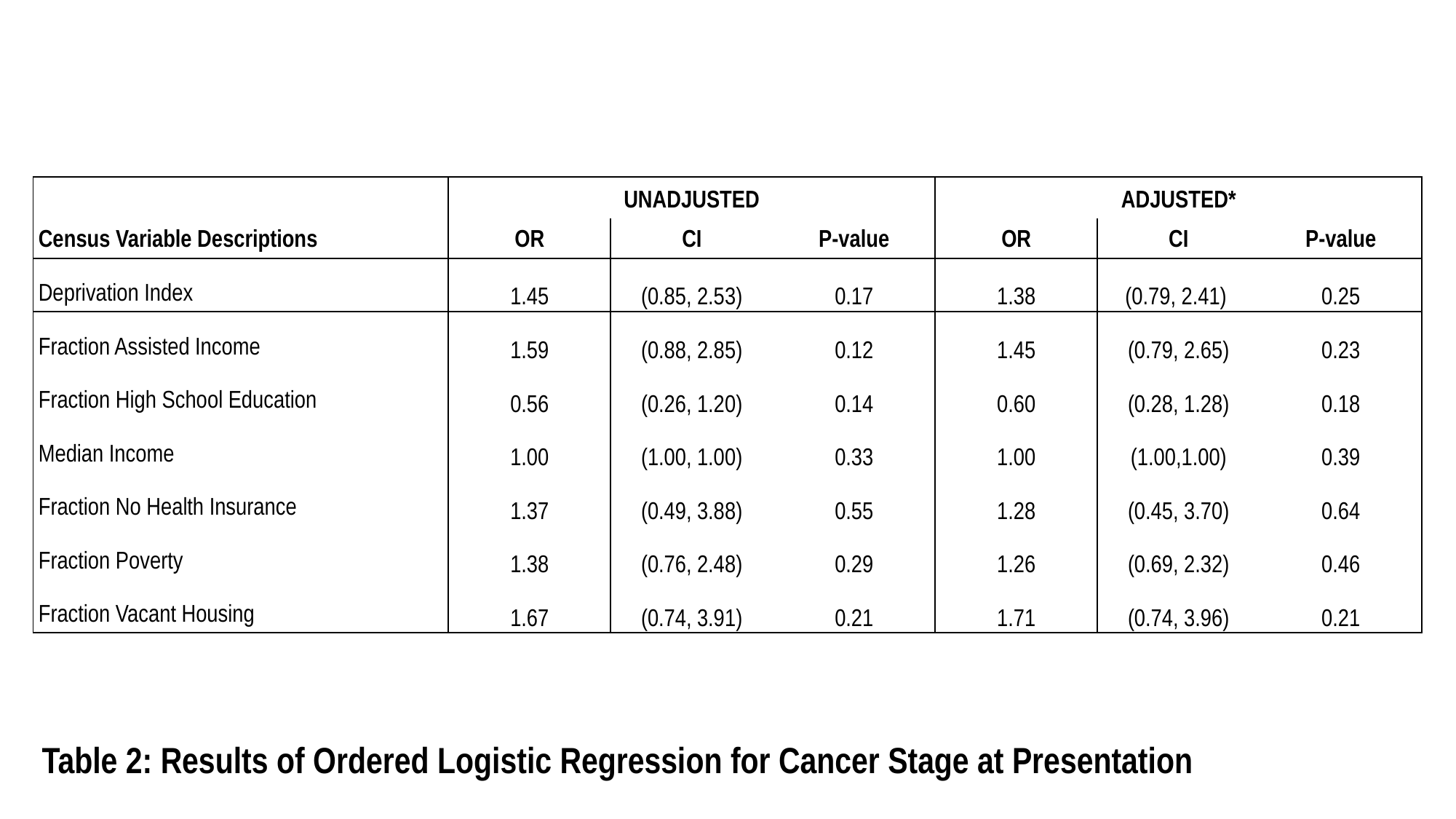

|  | UNADJUSTED |  |  | ADJUSTED\* |  |  |
| --- | --- | --- | --- | --- | --- | --- |
| Census Variable Descriptions | OR | CI | P-value | OR | CI | P-value |
| Deprivation Index | 1.45 | (0.85, 2.53) | 0.17 | 1.38 | (0.79, 2.41) | 0.25 |
| Fraction Assisted Income | 1.59 | (0.88, 2.85) | 0.12 | 1.45 | (0.79, 2.65) | 0.23 |
| Fraction High School Education | 0.56 | (0.26, 1.20) | 0.14 | 0.60 | (0.28, 1.28) | 0.18 |
| Median Income | 1.00 | (1.00, 1.00) | 0.33 | 1.00 | (1.00,1.00) | 0.39 |
| Fraction No Health Insurance | 1.37 | (0.49, 3.88) | 0.55 | 1.28 | (0.45, 3.70) | 0.64 |
| Fraction Poverty | 1.38 | (0.76, 2.48) | 0.29 | 1.26 | (0.69, 2.32) | 0.46 |
| Fraction Vacant Housing | 1.67 | (0.74, 3.91) | 0.21 | 1.71 | (0.74, 3.96) | 0.21 |
Table 2: Results of Ordered Logistic Regression for Cancer Stage at Presentation